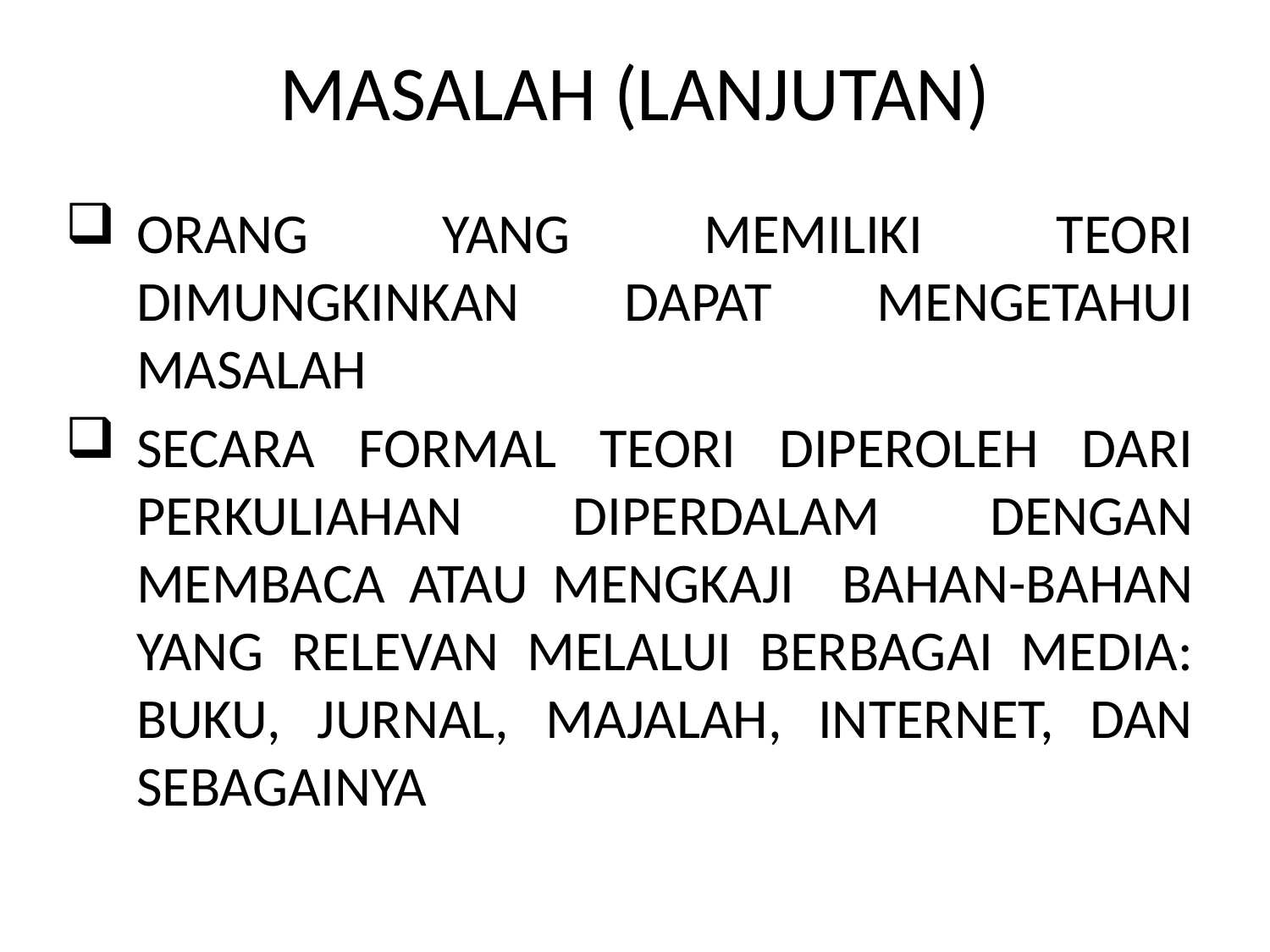

# MASALAH (LANJUTAN)
ORANG YANG MEMILIKI TEORI DIMUNGKINKAN DAPAT MENGETAHUI MASALAH
SECARA FORMAL TEORI DIPEROLEH DARI PERKULIAHAN DIPERDALAM DENGAN MEMBACA ATAU MENGKAJI  BAHAN-BAHAN YANG RELEVAN MELALUI BERBAGAI MEDIA: BUKU, JURNAL, MAJALAH, INTERNET, DAN SEBAGAINYA